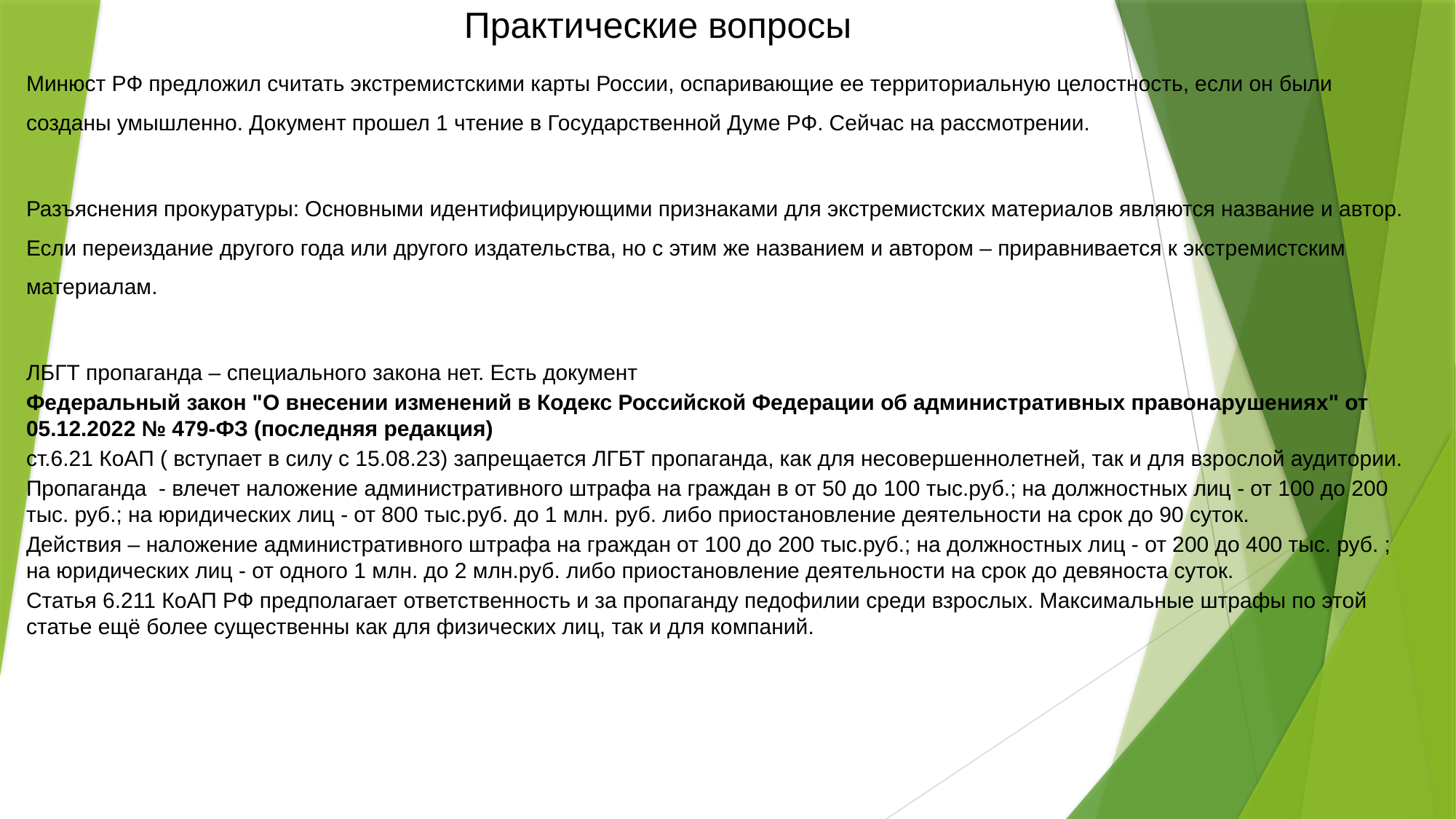

# Практические вопросы
Минюст РФ предложил считать экстремистскими карты России, оспаривающие ее территориальную целостность, если он были созданы умышленно. Документ прошел 1 чтение в Государственной Думе РФ. Сейчас на рассмотрении.

Разъяснения прокуратуры: Основными идентифицирующими признаками для экстремистских материалов являются название и автор. Если переиздание другого года или другого издательства, но с этим же названием и автором – приравнивается к экстремистским материалам.

ЛБГТ пропаганда – специального закона нет. Есть документ
Федеральный закон "О внесении изменений в Кодекс Российской Федерации об административных правонарушениях" от 05.12.2022 № 479-ФЗ (последняя редакция)
ст.6.21 КоАП ( вступает в силу с 15.08.23) запрещается ЛГБТ пропаганда, как для несовершеннолетней, так и для взрослой аудитории.
Пропаганда  - влечет наложение административного штрафа на граждан в от 50 до 100 тыс.руб.; на должностных лиц - от 100 до 200 тыс. руб.; на юридических лиц - от 800 тыс.руб. до 1 млн. руб. либо приостановление деятельности на срок до 90 суток.
Действия – наложение административного штрафа на граждан от 100 до 200 тыс.руб.; на должностных лиц - от 200 до 400 тыс. руб. ; на юридических лиц - от одного 1 млн. до 2 млн.руб. либо приостановление деятельности на срок до девяноста суток.
Статья 6.211 КоАП РФ предполагает ответственность и за пропаганду педофилии среди взрослых. Максимальные штрафы по этой статье ещё более существенны как для физических лиц, так и для компаний.